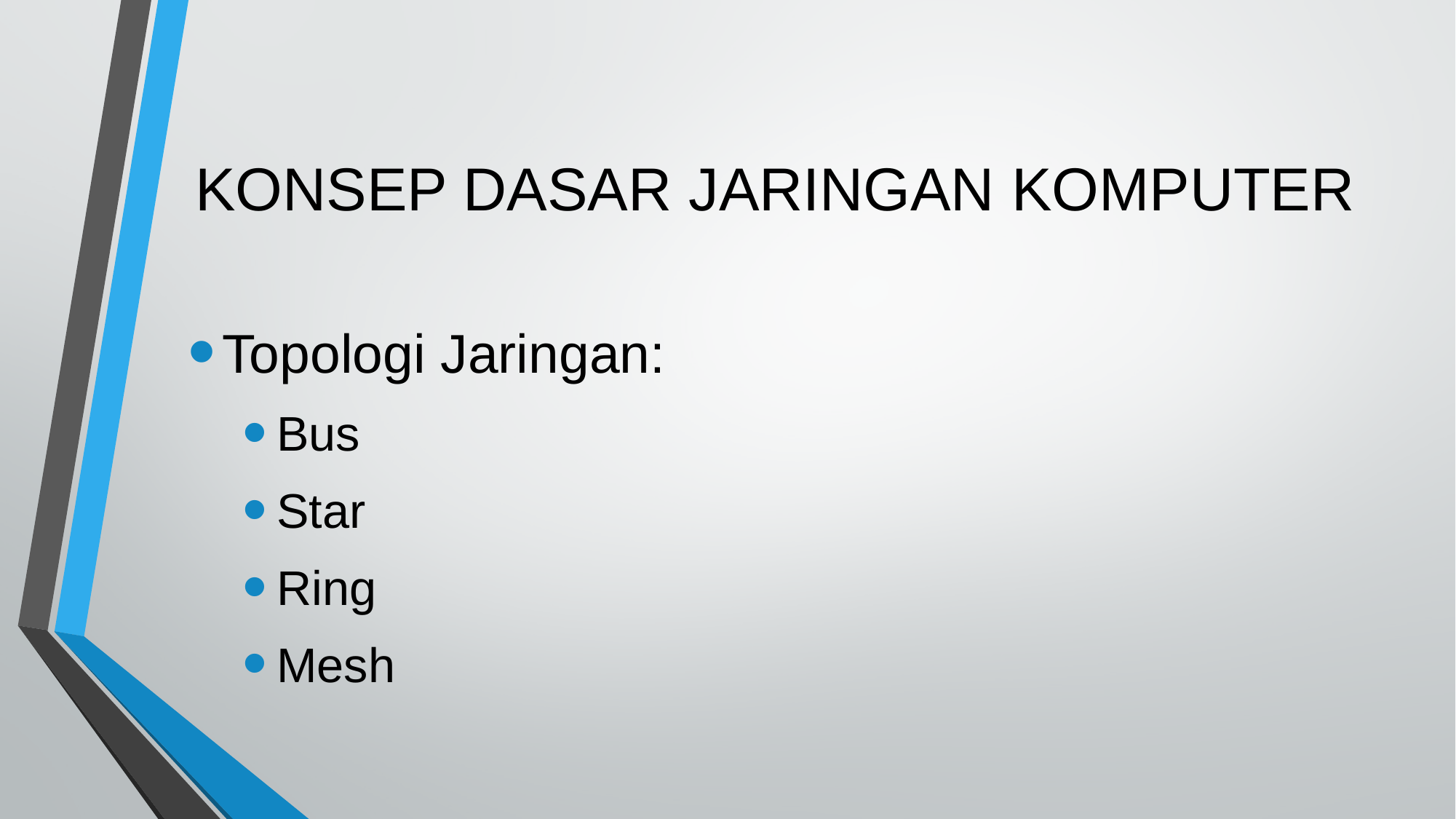

# KONSEP DASAR JARINGAN KOMPUTER
Topologi Jaringan:
Bus
Star
Ring
Mesh